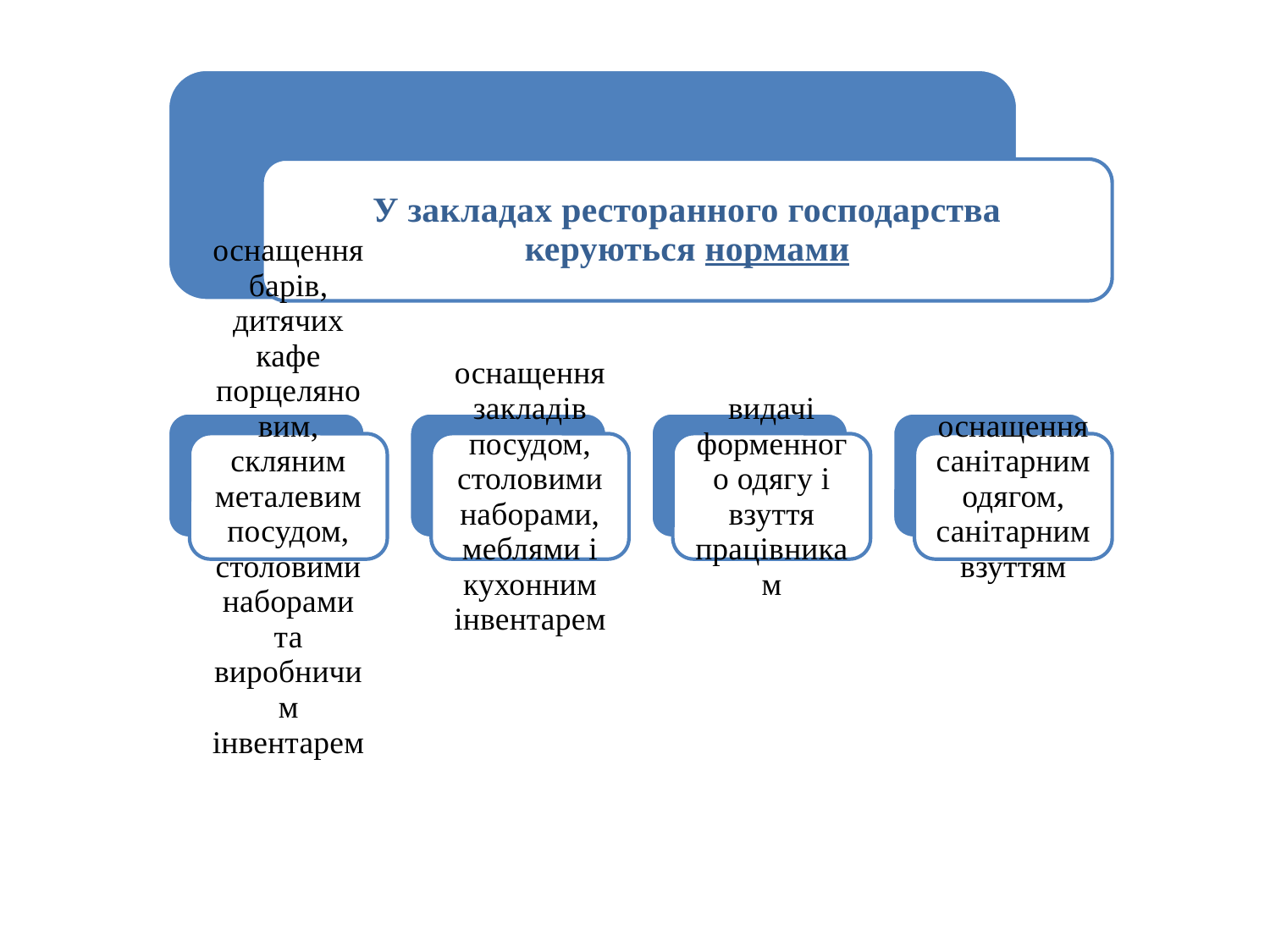

оснащення закладів посудом, столовими наборами, меблями і кухонним інвентарем
оснащення санітарним одягом, санітарним взуттям
видачі форменного одягу і взуття працівникам